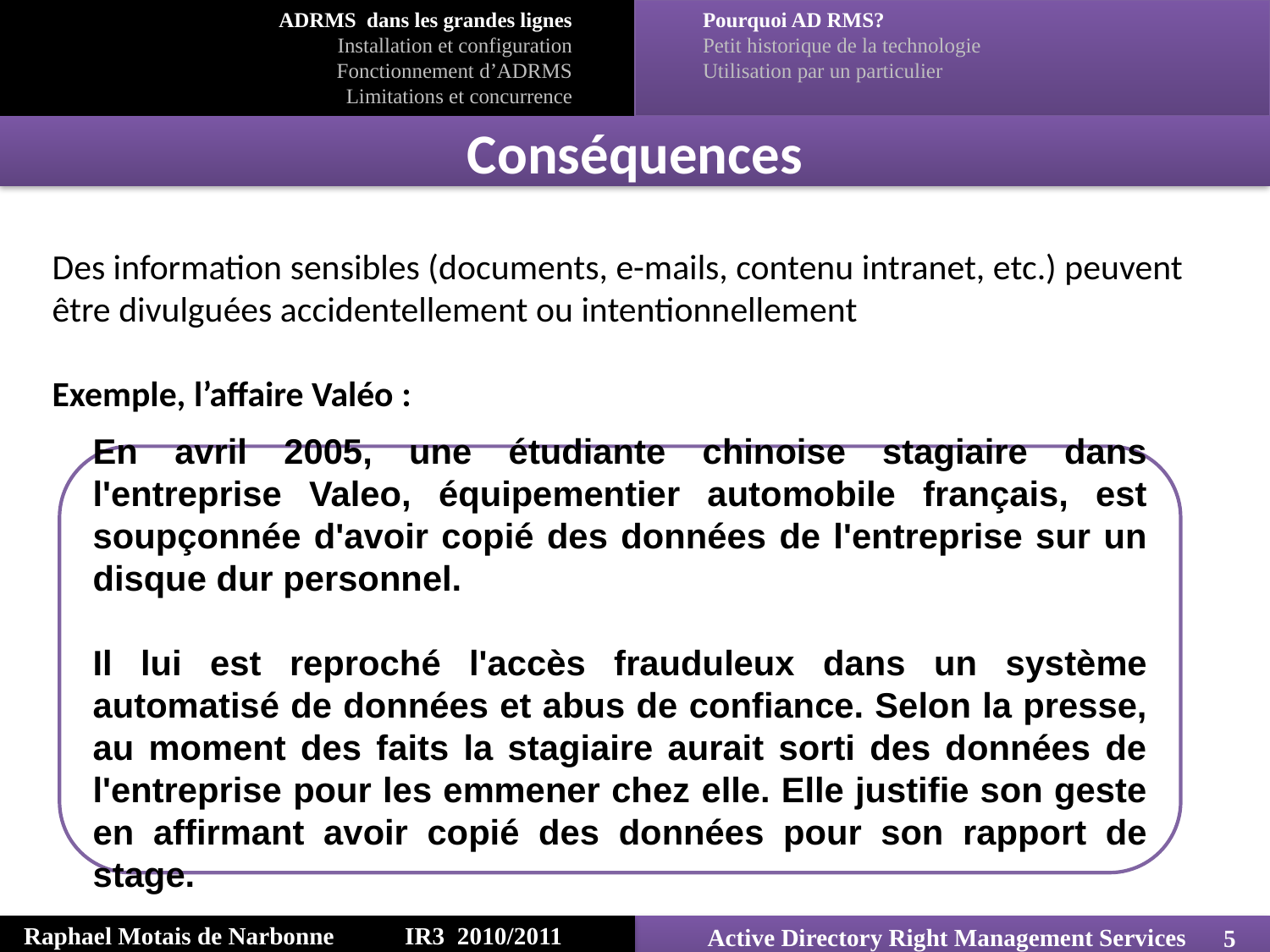

Pourquoi AD RMS?
 Petit historique de la technologie
 Utilisation par un particulier
ADRMS  dans les grandes lignes
Installation et configuration
Fonctionnement d’ADRMS
Limitations et concurrence

Conséquences
Des information sensibles (documents, e-mails, contenu intranet, etc.) peuvent être divulguées accidentellement ou intentionnellement

Exemple, l’affaire Valéo :

En avril 2005, une étudiante chinoise stagiaire dans l'entreprise Valeo, équipementier automobile français, est soupçonnée d'avoir copié des données de l'entreprise sur un disque dur personnel.
Il lui est reproché l'accès frauduleux dans un système automatisé de données et abus de confiance. Selon la presse, au moment des faits la stagiaire aurait sorti des données de l'entreprise pour les emmener chez elle. Elle justifie son geste en affirmant avoir copié des données pour son rapport de stage.

Raphael Motais de Narbonne 	IR3  2010/2011

Active Directory Right Management Services

5